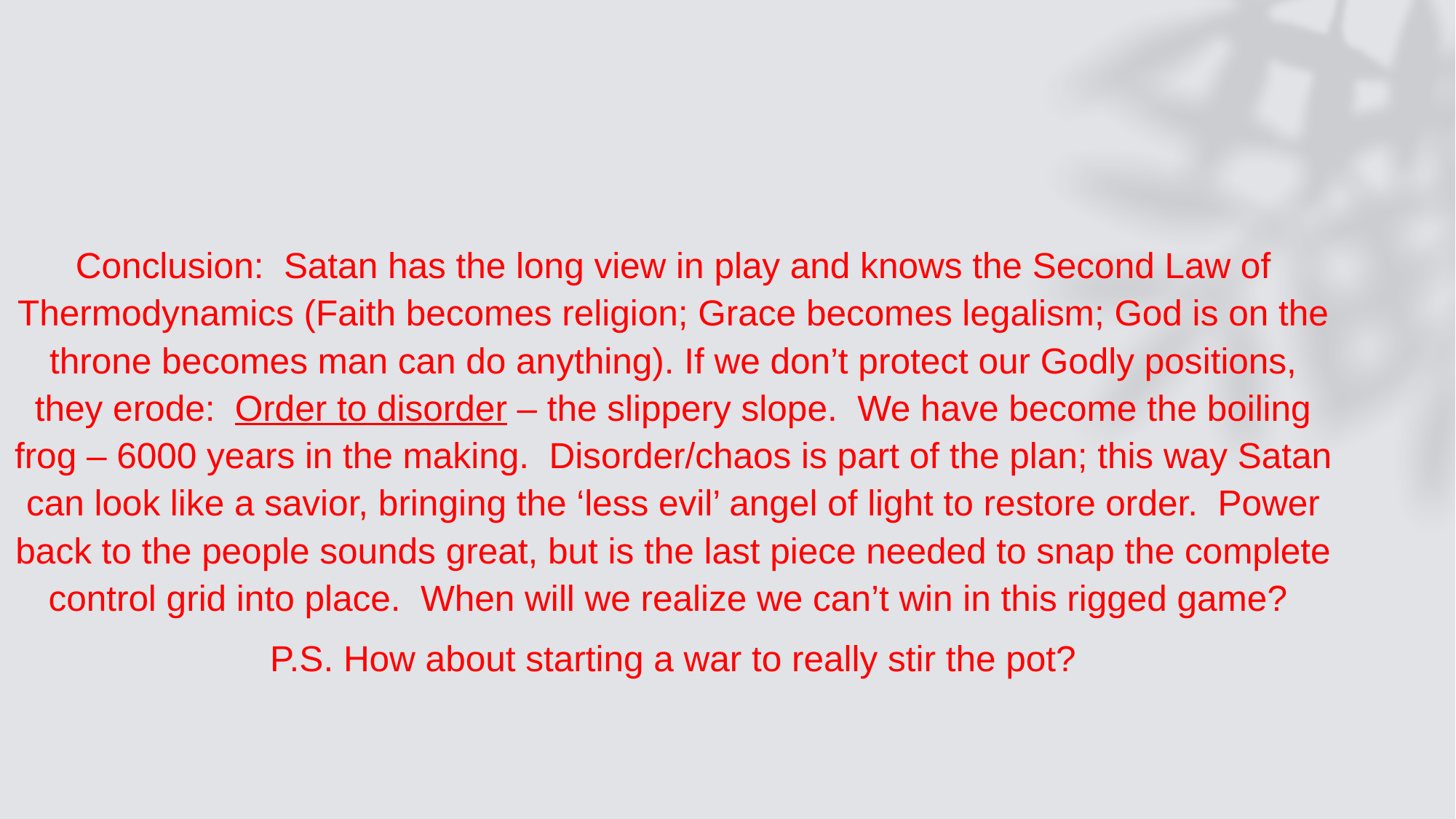

Conclusion:  Satan has the long view in play and knows the Second Law of Thermodynamics (Faith becomes religion; Grace becomes legalism; God is on the throne becomes man can do anything). If we don’t protect our Godly positions, they erode:  Order to disorder – the slippery slope.  We have become the boiling frog – 6000 years in the making.  Disorder/chaos is part of the plan; this way Satan can look like a savior, bringing the ‘less evil’ angel of light to restore order.  Power back to the people sounds great, but is the last piece needed to snap the complete control grid into place.  When will we realize we can’t win in this rigged game?
P.S. How about starting a war to really stir the pot?